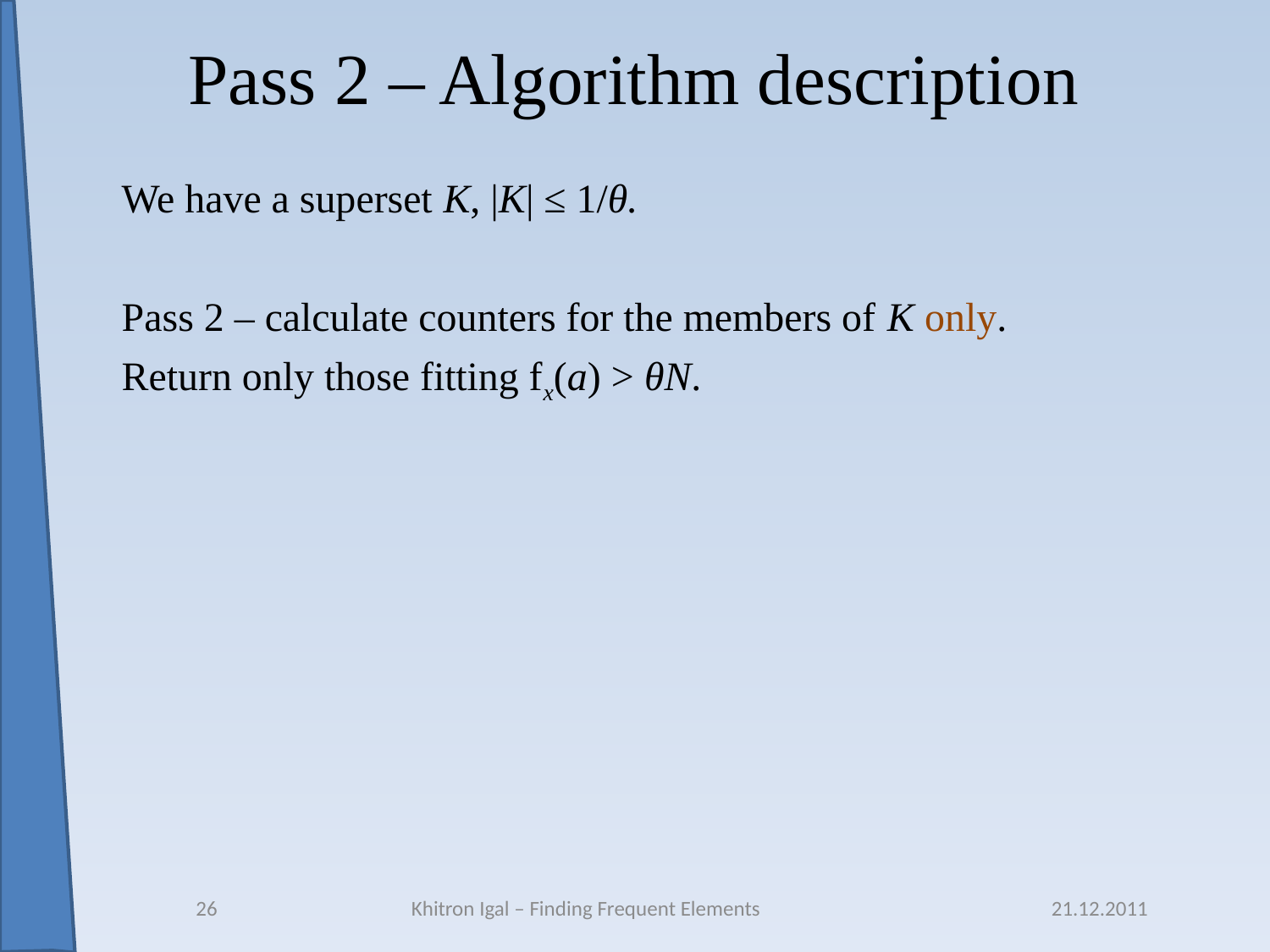

# Pass 2 – Algorithm description
We have a superset K, |K| ≤ 1/θ.

Pass 2 – calculate counters for the members of K only.
Return only those fitting fx(a) > θN.

26
Khitron Igal – Finding Frequent Elements
21.12.2011